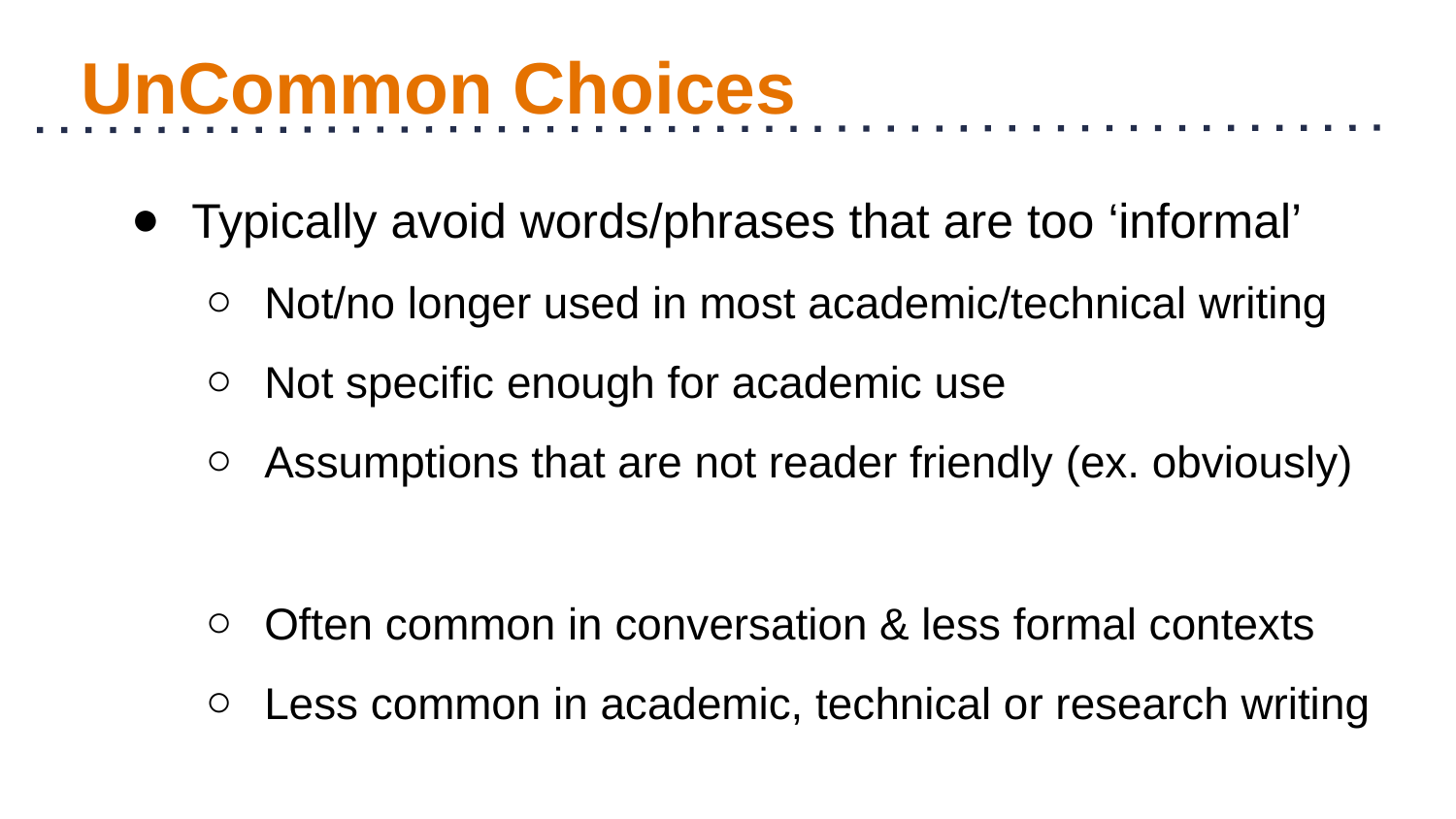

# UnCommon Choices
Typically avoid words/phrases that are too ‘informal’
Not/no longer used in most academic/technical writing
Not specific enough for academic use
Assumptions that are not reader friendly (ex. obviously)

Often common in conversation & less formal contexts
Less common in academic, technical or research writing